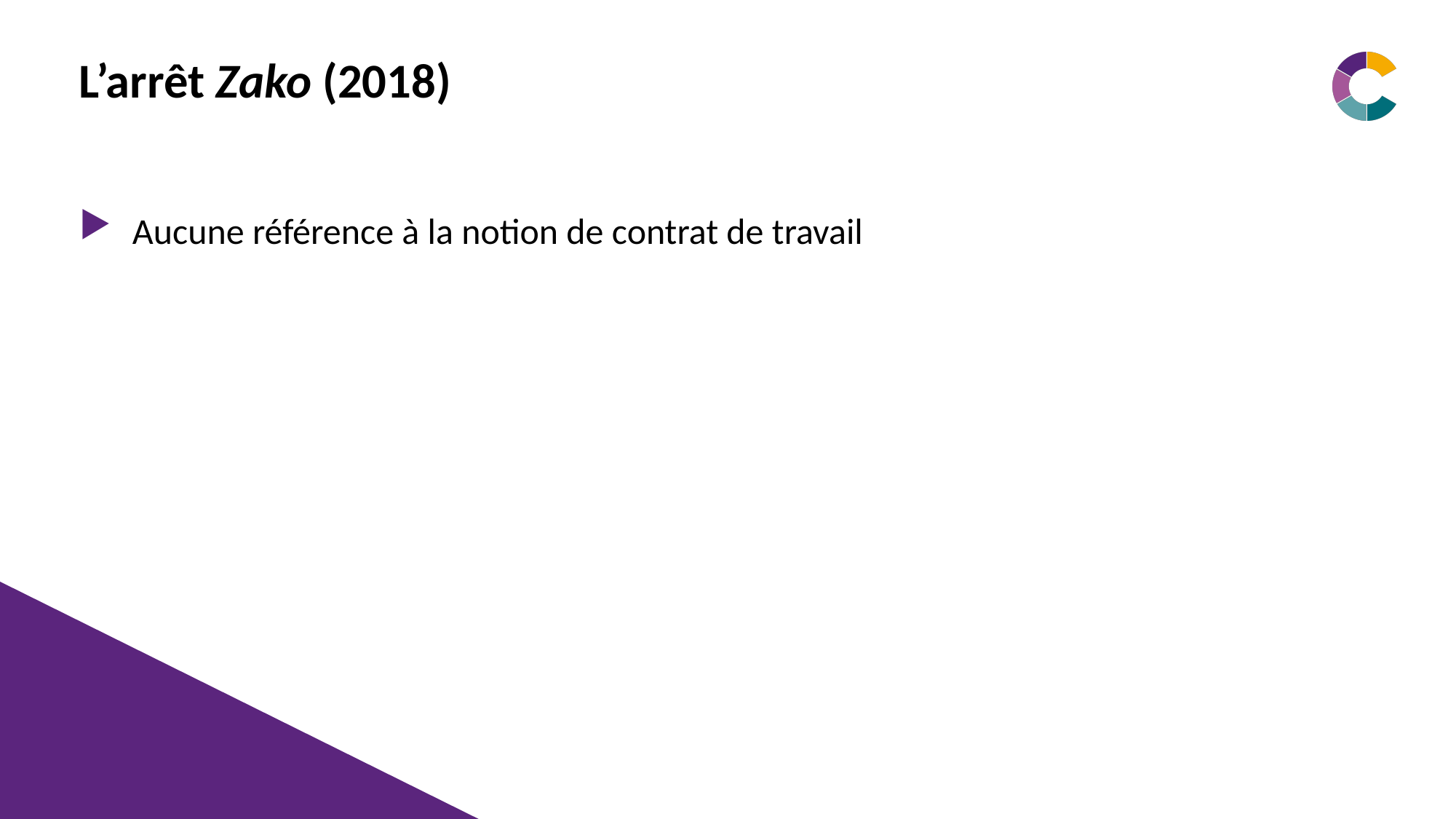

# L’arrêt Zako (2018)
Aucune référence à la notion de contrat de travail